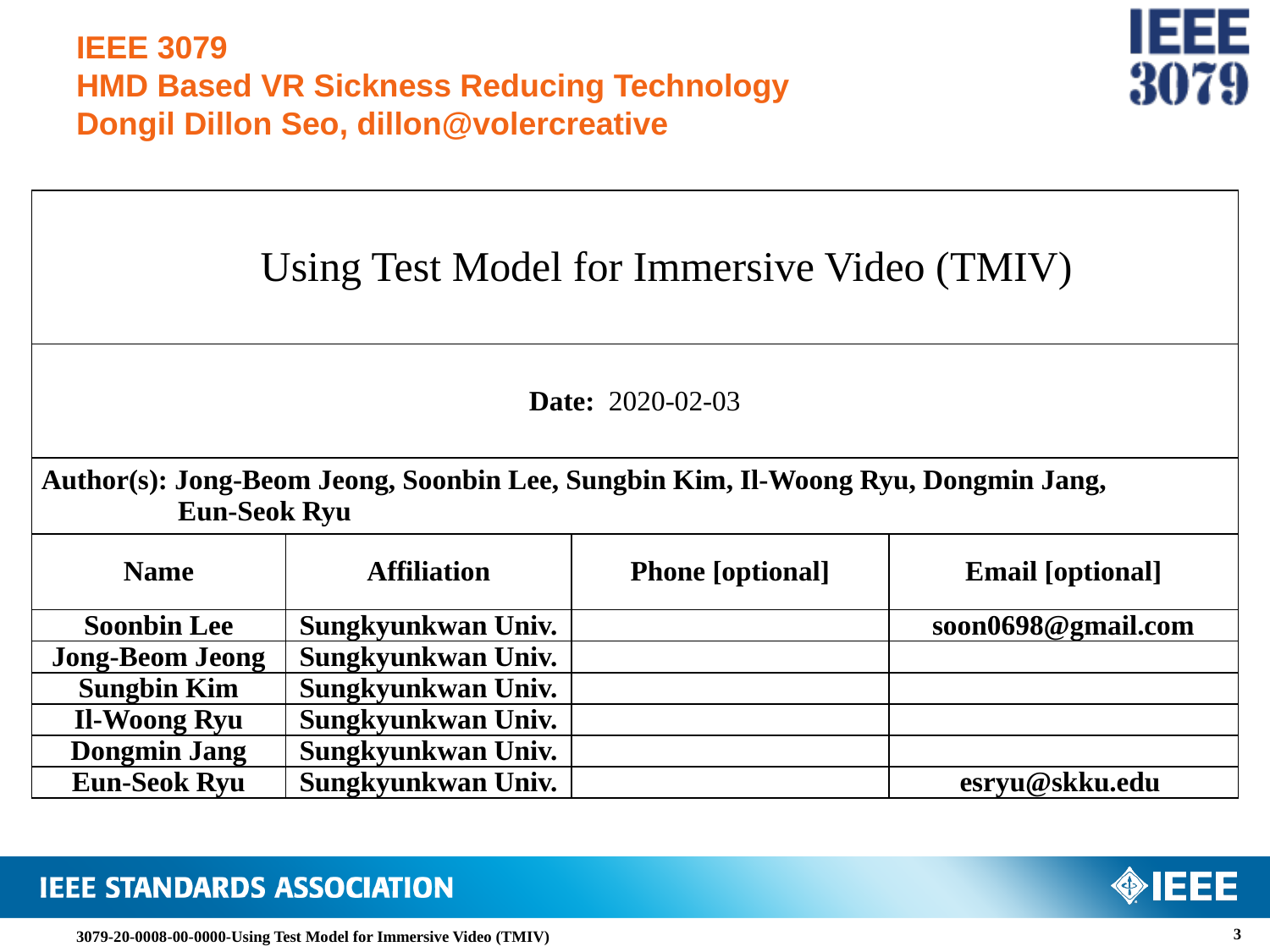

# IEEE 3079 HMD Based VR Sickness Reducing Technology Dongil Dillon Seo, dillon@volercreative

| Using Test Model for Immersive Video (TMIV) |  |  |  |
| --- | --- | --- | --- |
| Date: 2020-02-03 |  |  |  |
| Author(s): Jong-Beom Jeong, Soonbin Lee, Sungbin Kim, Il-Woong Ryu, Dongmin Jang, Eun-Seok Ryu |  |  |  |
| Name | Affiliation | Phone [optional] | Email [optional] |
| Soonbin Lee | Sungkyunkwan Univ. |  | soon0698@gmail.com |
| Jong-Beom Jeong | Sungkyunkwan Univ. |  |  |
| Sungbin Kim | Sungkyunkwan Univ. |  |  |
| Il-Woong Ryu | Sungkyunkwan Univ. |  |  |
| Dongmin Jang | Sungkyunkwan Univ. |  |  |
| Eun-Seok Ryu | Sungkyunkwan Univ. |  | esryu@skku.edu |
3
3079-20-0008-00-0000-Using Test Model for Immersive Video (TMIV)